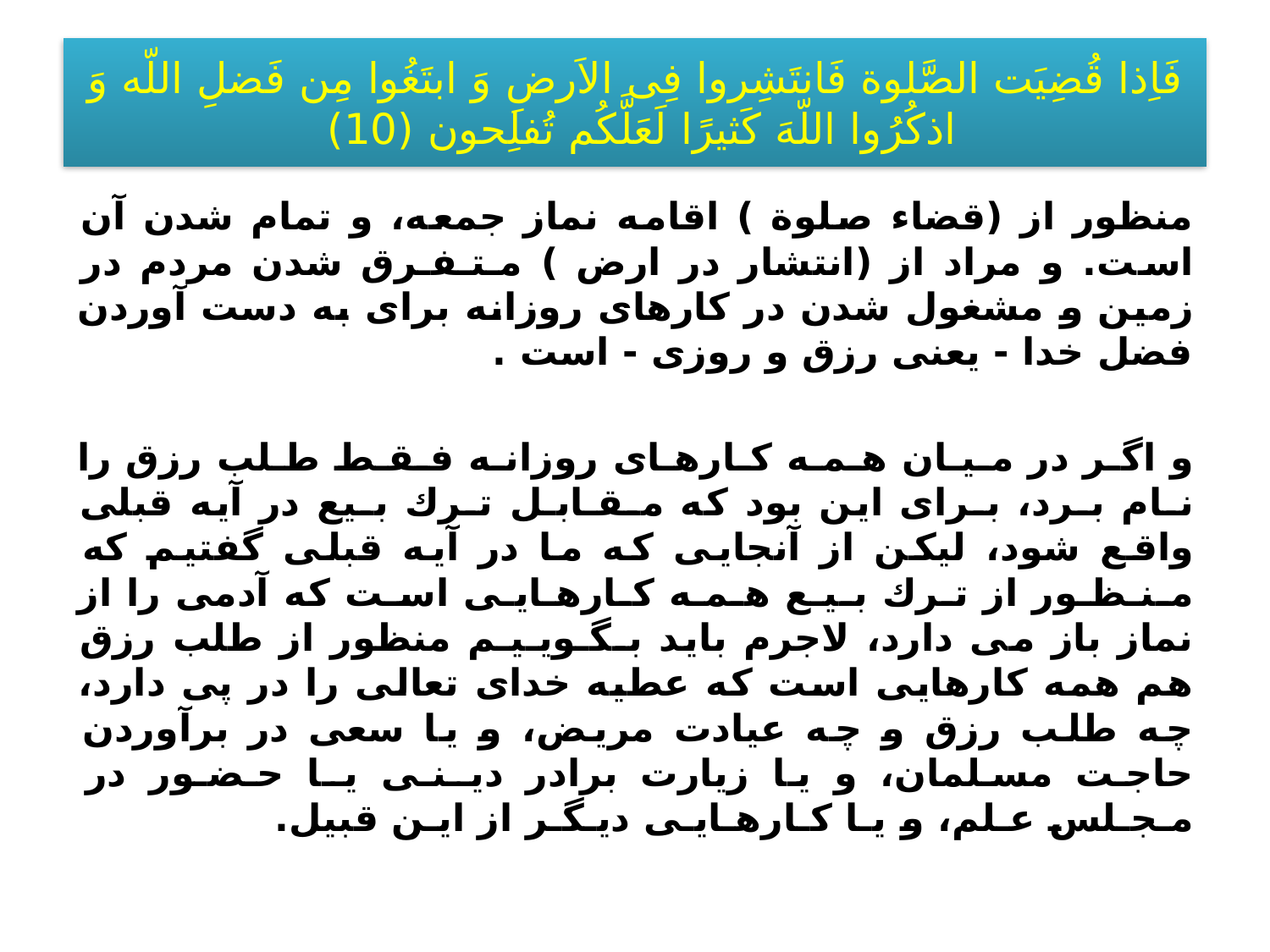

# فَاِذا قُضِيَت الصَّلوة فَانتَشِروا فِى الاَرضِ وَ ابتَغُوا مِن فَضلِ اللّه وَ اذكُرُوا اللّهَ كَثيرًا لَعَلَّكُم تُفلِحون (10)
منظور از (قضاء صلوة ) اقامه نماز جمعه، و تمام شدن آن است. و مراد از (انتشار در ارض ) مـتـفـرق شدن مردم در زمين و مشغول شدن در كارهاى روزانه براى به دست آوردن فضل خدا - يعنى رزق و روزى - است .

و اگـر در مـيـان هـمـه كـارهـاى روزانـه فـقـط طـلب رزق را نـام بـرد، بـراى اين بود كه مـقـابـل تـرك بـيع در آيه قبلى واقع شود، ليكن از آنجايى كه ما در آيه قبلى گفتيم كه مـنـظـور از تـرك بـيـع هـمـه كـارهـايـى اسـت كه آدمى را از نماز باز مى دارد، لاجرم بايد بـگـويـيـم منظور از طلب رزق هم همه كارهايى است كه عطيه خداى تعالى را در پى دارد، چه طلب رزق و چه عيادت مريض، و يا سعى در برآوردن حاجت مسلمان، و يا زيارت برادر ديـنـى يـا حـضـور در مـجـلس عـلم، و يـا كـارهـايـى ديـگـر از ايـن قبيل.